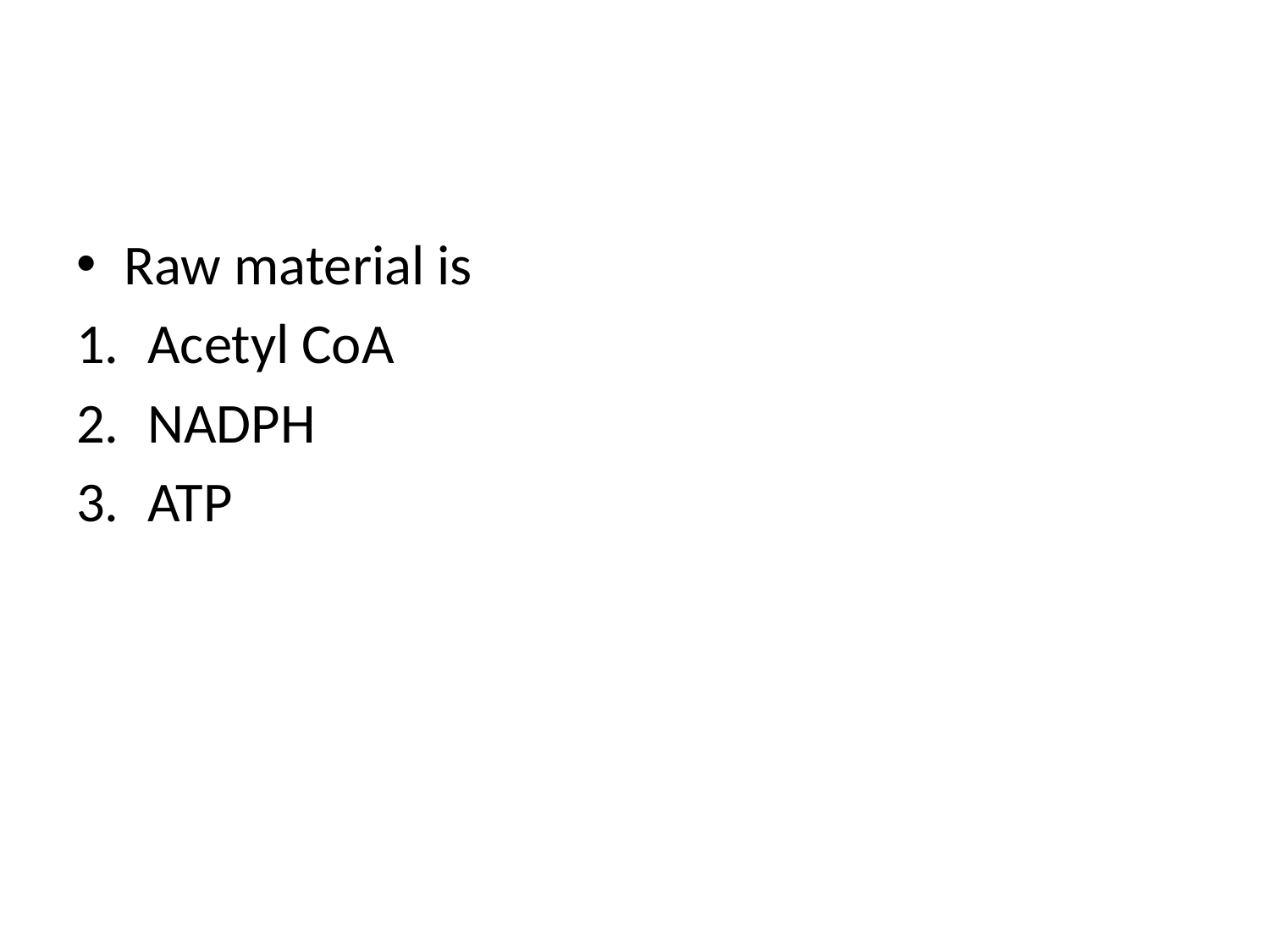

#
Raw material is
Acetyl CoA
NADPH
ATP